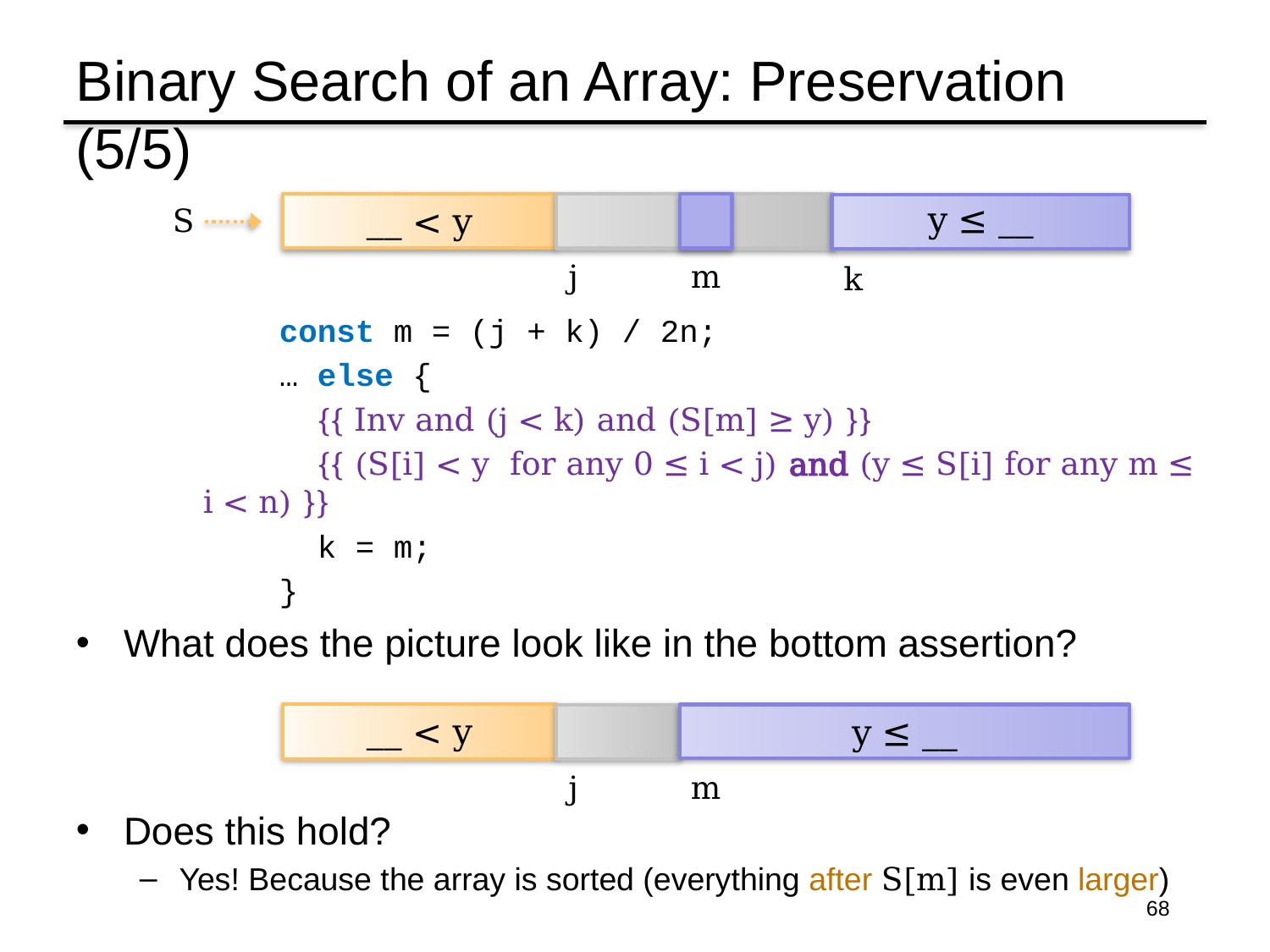

# Binary Search of an Array: Preservation (5/5)
y ≤ __
__ < y

S

j
k

m
    const m = (j + k) / 2n;
    … else {
      {{ Inv and (j < k) and (S[m] ≥ y) }}
      {{ (S[i] < y  for any 0 ≤ i < j) and (y ≤ S[i] for any m ≤ i < n) }}
      k = m;
    }

What does the picture look like in the bottom assertion?

Does this hold?
Yes! Because the array is sorted (everything after S[m] is even larger)
__ < y
y ≤ __

j
m
68